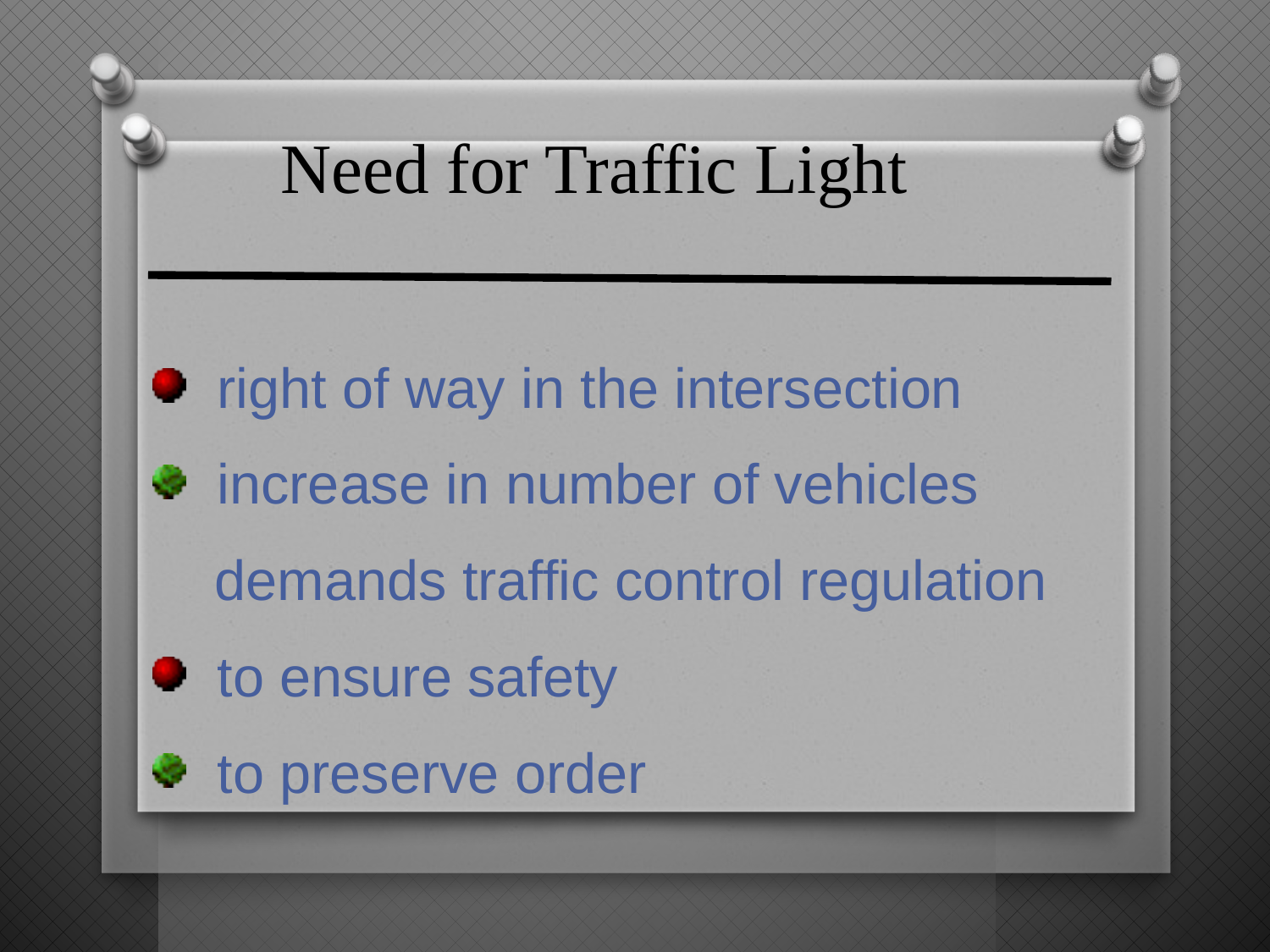

Need for Traffic Light

  right of way in the intersection
  increase in number of vehicles
    demands traffic control regulation
  to ensure safety
  to preserve order